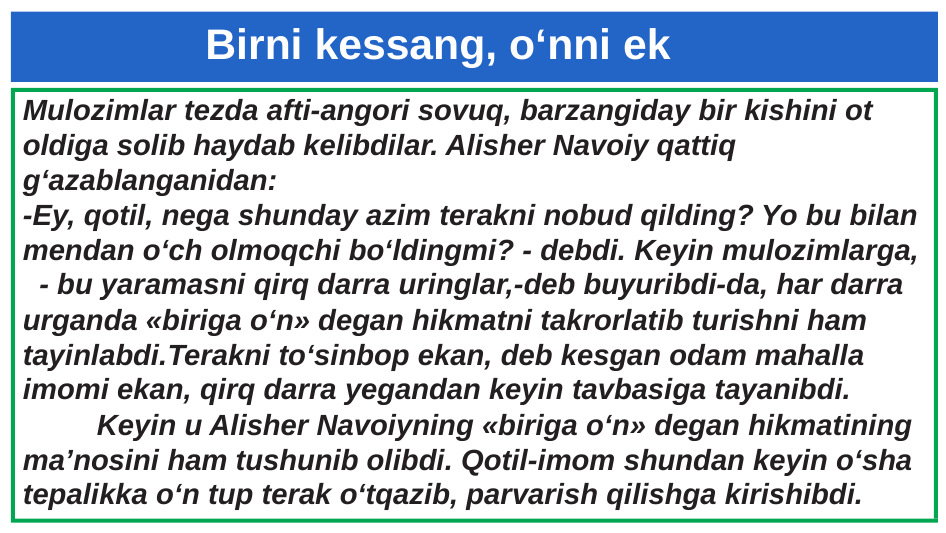

# Birni kessang, o‘nni ek
Mulozimlar tezda afti-angori sovuq, barzangiday bir kishini ot oldiga solib haydab kelibdilar. Alisher Navoiy qattiq g‘azablanganidan:
-Ey, qotil, nega shunday azim terakni nobud qilding? Yo bu bilan mendan o‘ch olmoqchi bo‘ldingmi? - debdi. Keyin mulozimlarga,    - bu yaramasni qirq darra uringlar,-deb buyuribdi-da, har darra urganda «biriga o‘n» degan hikmatni takrorlatib turishni ham tayinlabdi.Terakni to‘sinbop ekan, deb kesgan odam mahalla imomi ekan, qirq darra yegandan keyin tavbasiga tayanibdi.                    Keyin u Alisher Navoiyning «biriga o‘n» degan hikmatining ma’nosini ham tushunib olibdi. Qotil-imom shundan keyin o‘sha tepalikka o‘n tup terak o‘tqazib, parvarish qilishga kirishibdi.